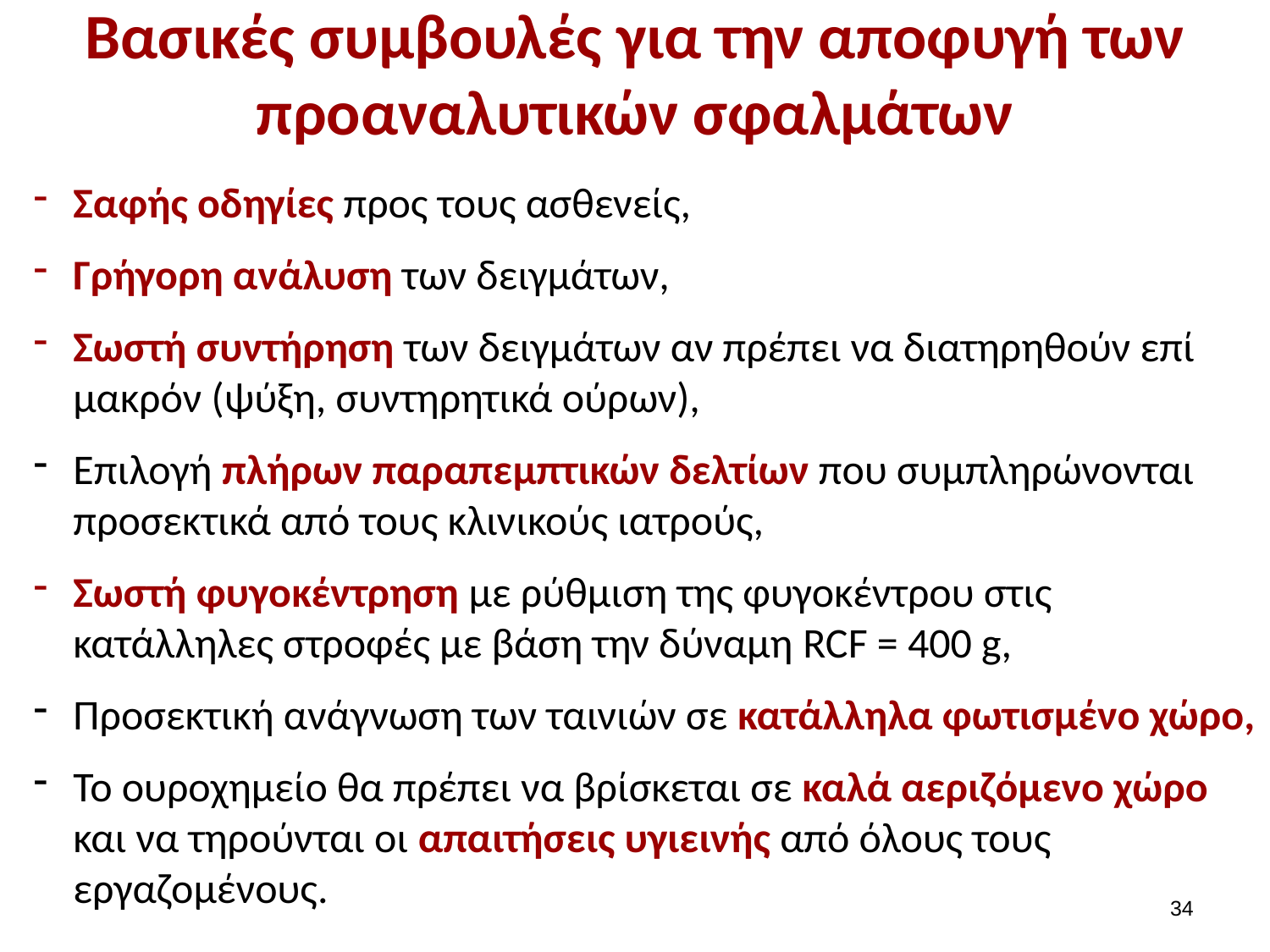

# Βασικές συμβουλές για την αποφυγή των προαναλυτικών σφαλμάτων
Σαφής οδηγίες προς τους ασθενείς,
Γρήγορη ανάλυση των δειγμάτων,
Σωστή συντήρηση των δειγμάτων αν πρέπει να διατηρηθούν επί μακρόν (ψύξη, συντηρητικά ούρων),
Επιλογή πλήρων παραπεμπτικών δελτίων που συμπληρώνονται προσεκτικά από τους κλινικούς ιατρούς,
Σωστή φυγοκέντρηση με ρύθμιση της φυγοκέντρου στις κατάλληλες στροφές με βάση την δύναμη RCF = 400 g,
Προσεκτική ανάγνωση των ταινιών σε κατάλληλα φωτισμένο χώρο,
Το ουροχημείο θα πρέπει να βρίσκεται σε καλά αεριζόμενο χώρο και να τηρούνται οι απαιτήσεις υγιεινής από όλους τους εργαζομένους.
34